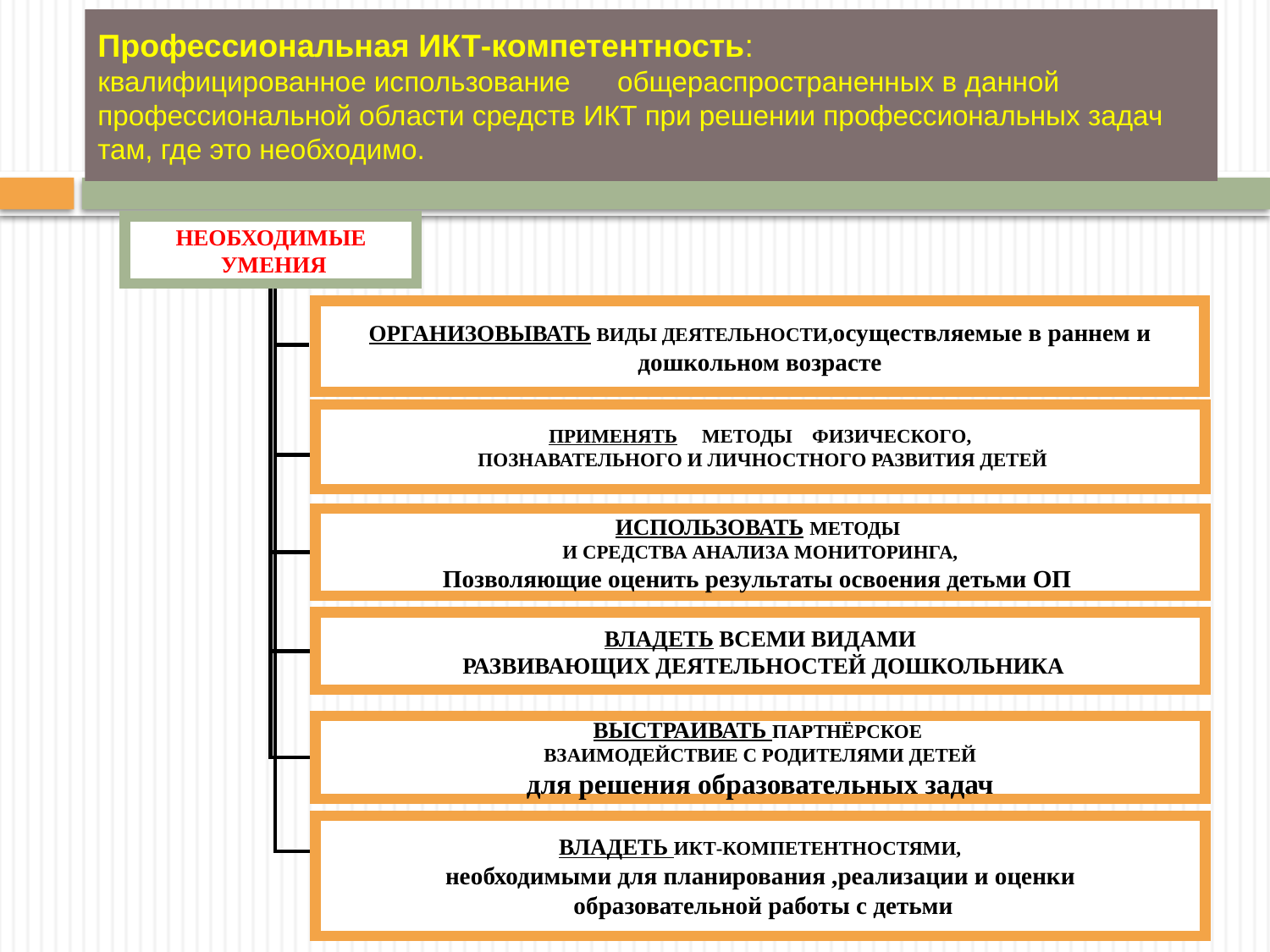

# Профессиональная ИКТ-компетентность:
квалифицированное использование      общераспространенных в данной профессиональной области средств ИКТ при решении профессиональных задач там, где это необходимо.
НЕОБХОДИМЫЕ
 УМЕНИЯ
ОРГАНИЗОВЫВАТЬ ВИДЫ ДЕЯТЕЛЬНОСТИ,осуществляемые в раннем и
 дошкольном возрасте
ПРИМЕНЯТЬ     МЕТОДЫ    ФИЗИЧЕСКОГО,
 ПОЗНАВАТЕЛЬНОГО И ЛИЧНОСТНОГО РАЗВИТИЯ ДЕТЕЙ
ИСПОЛЬЗОВАТЬ МЕТОДЫ
И СРЕДСТВА АНАЛИЗА МОНИТОРИНГА,
Позволяющие оценить результаты освоения детьми ОП
ВЛАДЕТЬ ВСЕМИ ВИДАМИ
 РАЗВИВАЮЩИХ ДЕЯТЕЛЬНОСТЕЙ ДОШКОЛЬНИКА
ВЫСТРАИВАТЬ ПАРТНЁРСКОЕ
ВЗАИМОДЕЙСТВИЕ С РОДИТЕЛЯМИ ДЕТЕЙ
для решения образовательных задач
ВЛАДЕТЬ ИКТ-КОМПЕТЕНТНОСТЯМИ,
необходимыми для планирования ,реализации и оценки
 образовательной работы с детьми